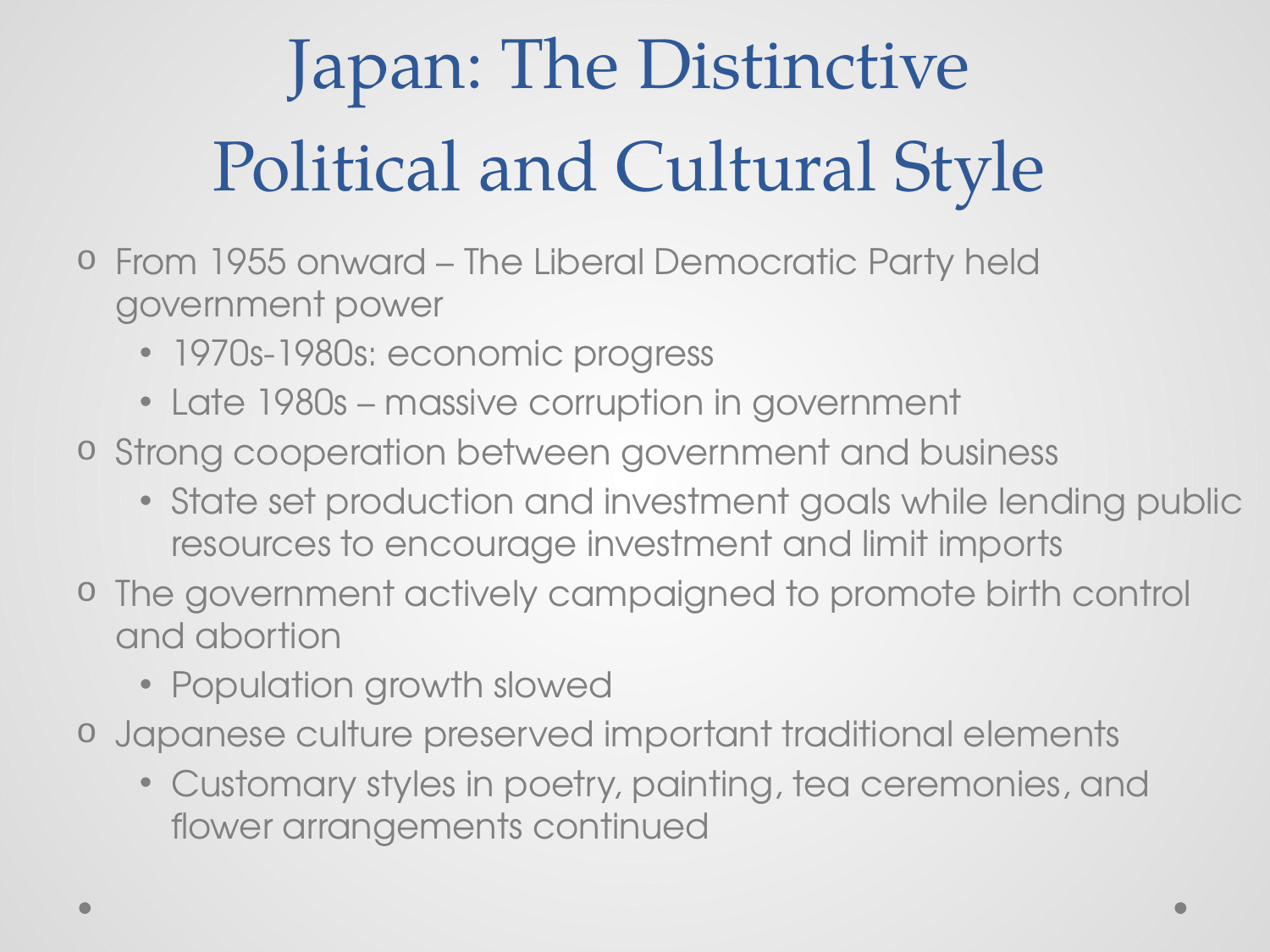

# Japan: The Distinctive Political and Cultural Style
From 1955 onward – The Liberal Democratic Party held government power
1970s-1980s: economic progress
Late 1980s – massive corruption in government
Strong cooperation between government and business
State set production and investment goals while lending public resources to encourage investment and limit imports
The government actively campaigned to promote birth control and abortion
Population growth slowed
Japanese culture preserved important traditional elements
Customary styles in poetry, painting, tea ceremonies, and flower arrangements continued